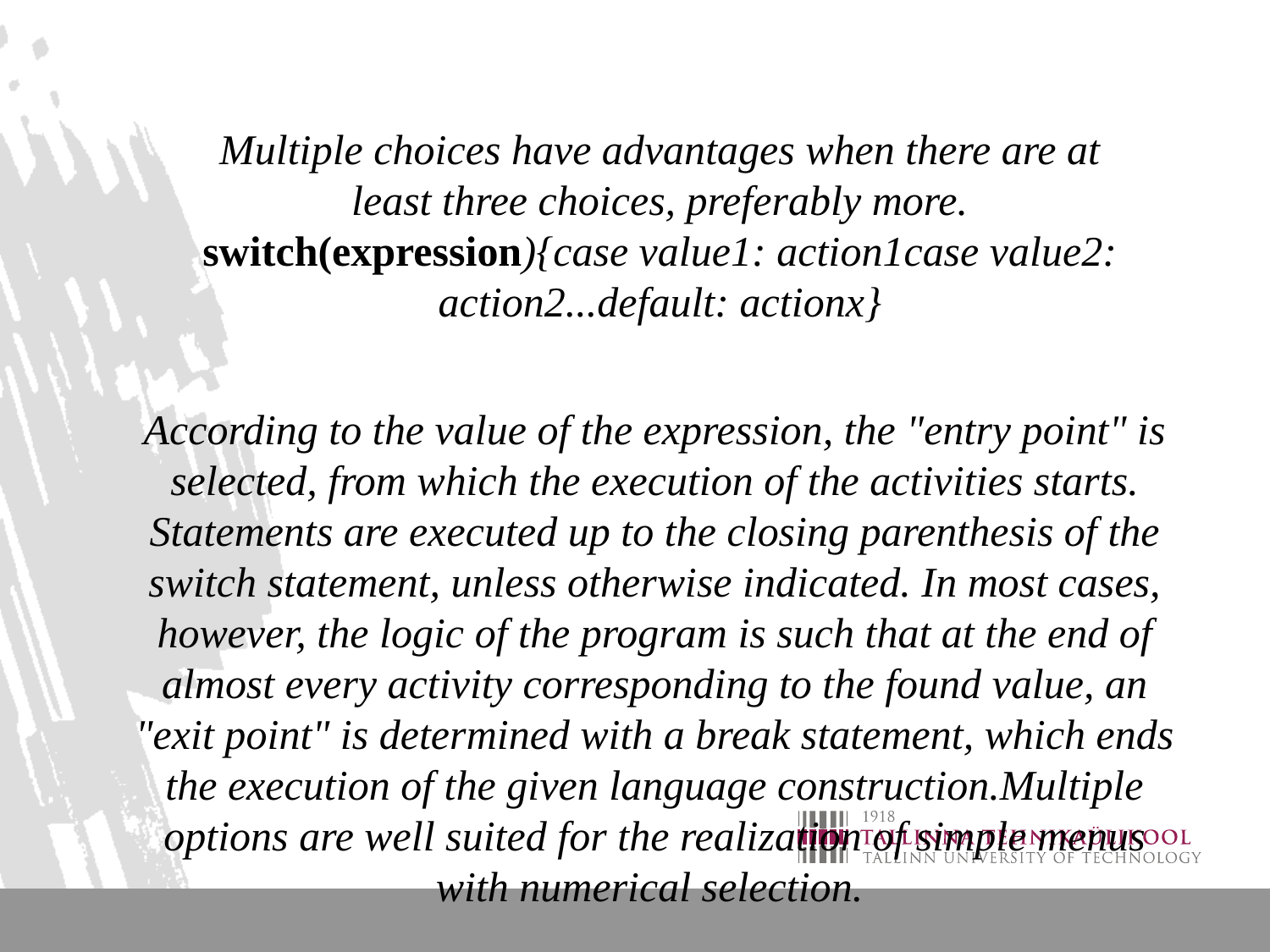

Multiple choices have advantages when there are at least three choices, preferably more. switch(expression){case value1: action1case value2: action2...default: actionx}
According to the value of the expression, the "entry point" is selected, from which the execution of the activities starts. Statements are executed up to the closing parenthesis of the switch statement, unless otherwise indicated. In most cases, however, the logic of the program is such that at the end of almost every activity corresponding to the found value, an "exit point" is determined with a break statement, which ends the execution of the given language construction.Multiple options are well suited for the realization of simple menus with numerical selection.